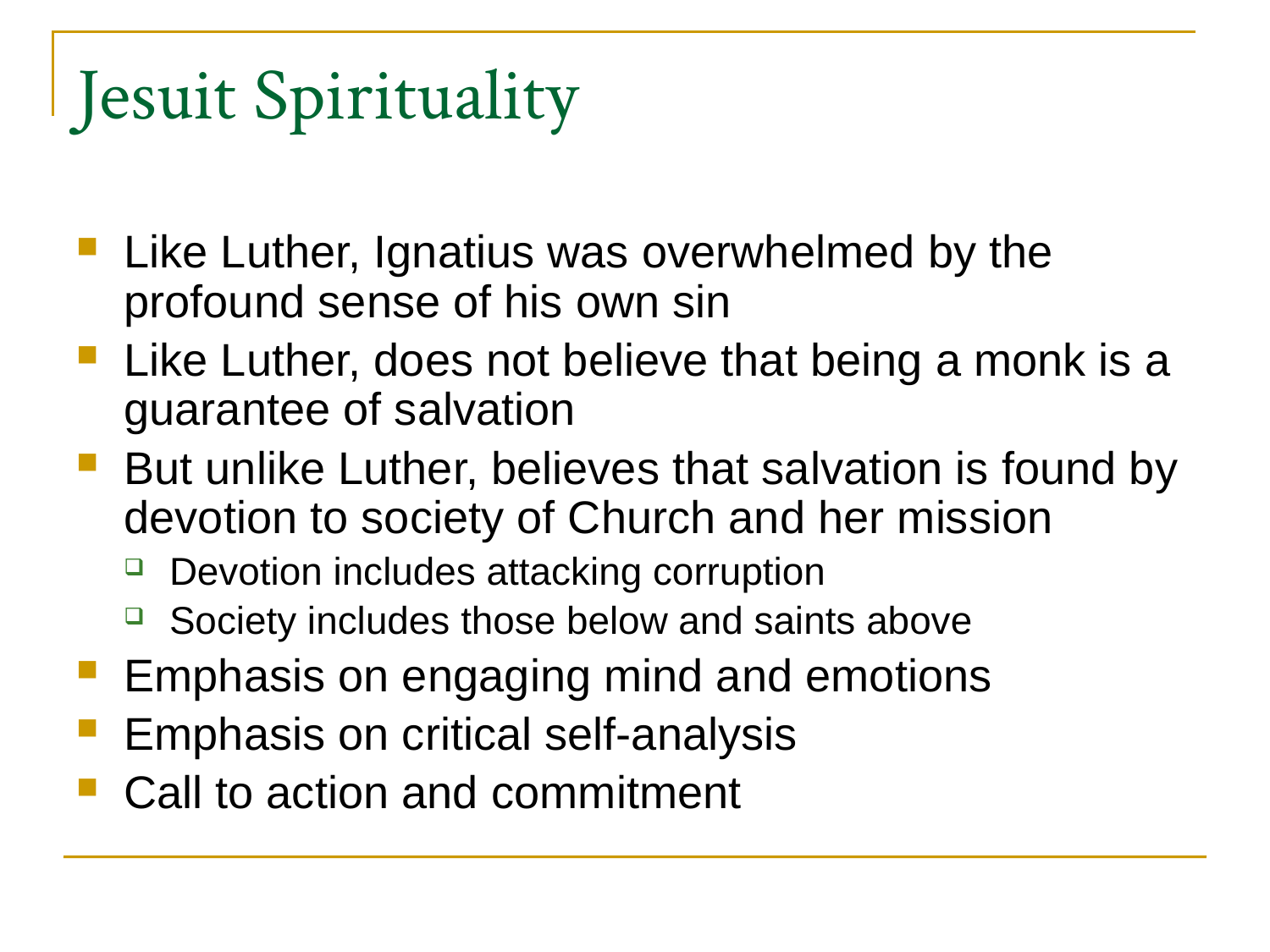

# Jesuit Spirituality
Like Luther, Ignatius was overwhelmed by the profound sense of his own sin
Like Luther, does not believe that being a monk is a guarantee of salvation
But unlike Luther, believes that salvation is found by devotion to society of Church and her mission
Devotion includes attacking corruption
Society includes those below and saints above
Emphasis on engaging mind and emotions
Emphasis on critical self-analysis
Call to action and commitment